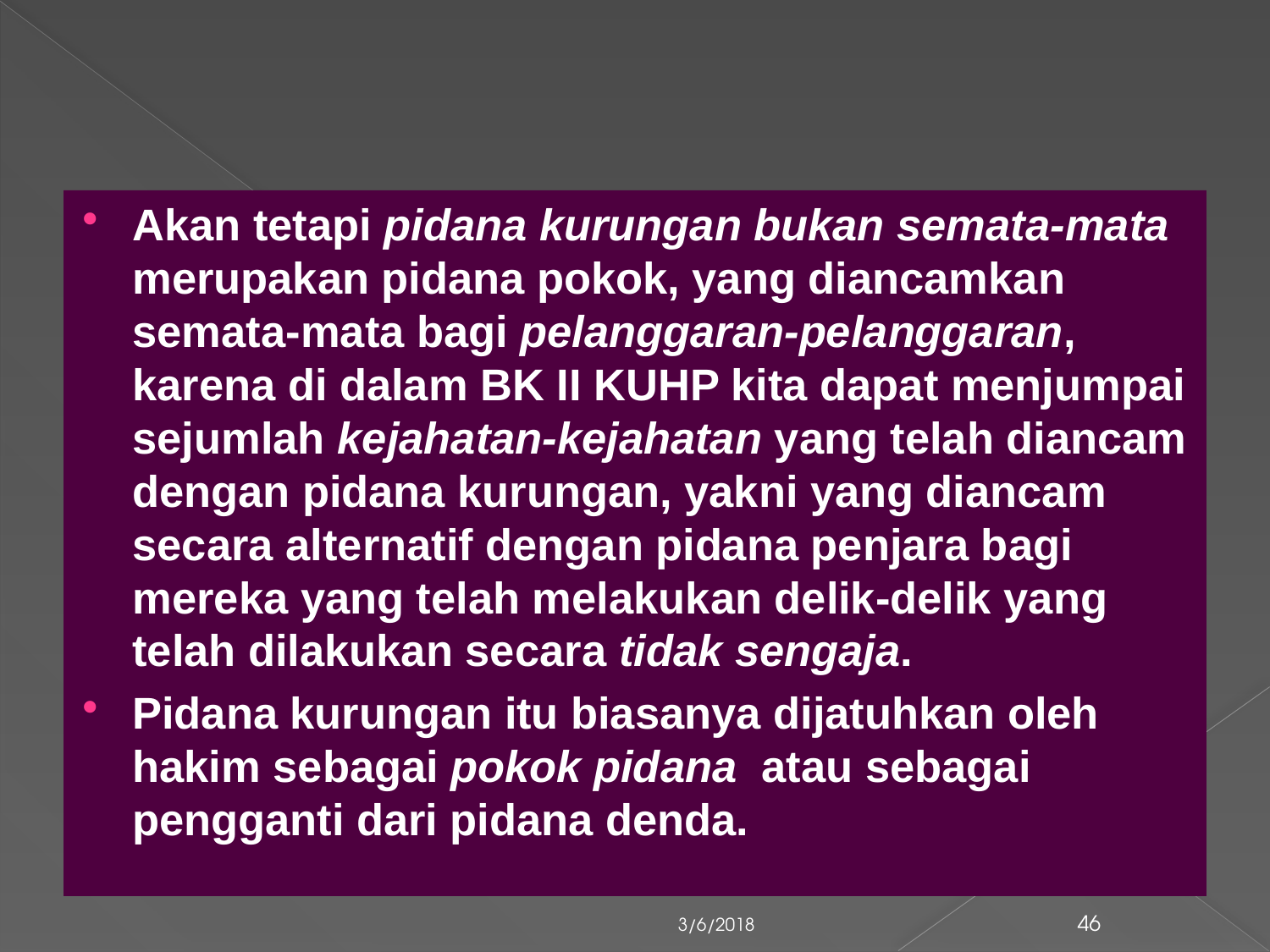

Akan tetapi pidana kurungan bukan semata-mata merupakan pidana pokok, yang diancamkan semata-mata bagi pelanggaran-pelanggaran, karena di dalam BK II KUHP kita dapat menjumpai sejumlah kejahatan-kejahatan yang telah diancam dengan pidana kurungan, yakni yang diancam secara alternatif dengan pidana penjara bagi mereka yang telah melakukan delik-delik yang telah dilakukan secara tidak sengaja.
Pidana kurungan itu biasanya dijatuhkan oleh hakim sebagai pokok pidana  atau sebagai pengganti dari pidana denda.

3/6/2018
46